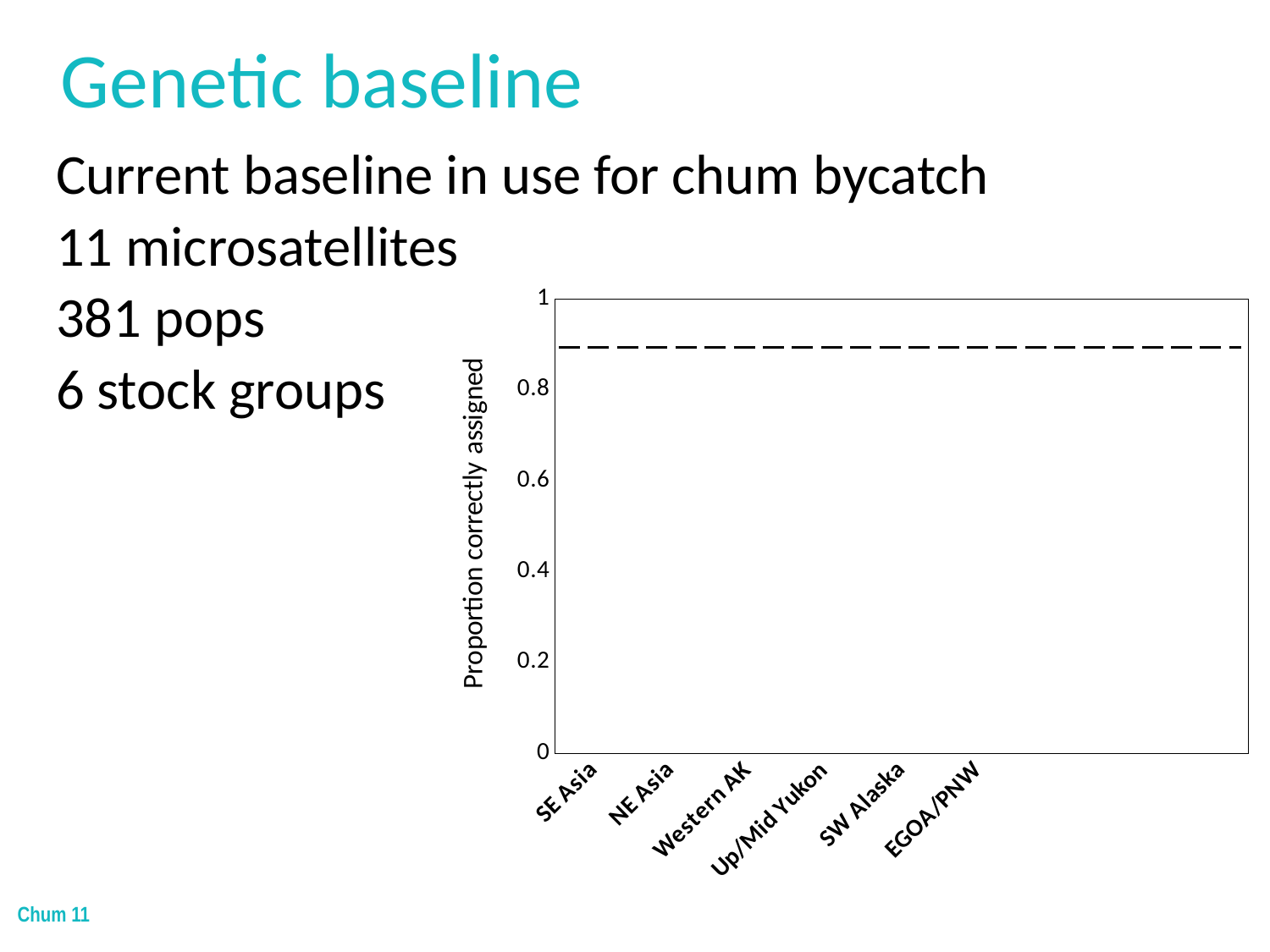

# Genetic baseline
Current baseline in use for chum bycatch
11 microsatellites
381 pops
6 stock groups

### Chart

| Category | SE Asia |
|---|---|
| SE Asia | 0.9607 |
| NE Asia | 0.8728 |
| Western AK | 0.9356 |
| Up/Mid Yukon | 0.886 |
| SW Alaska | 0.8618 |
| EGOA/PNW | 0.9731 |